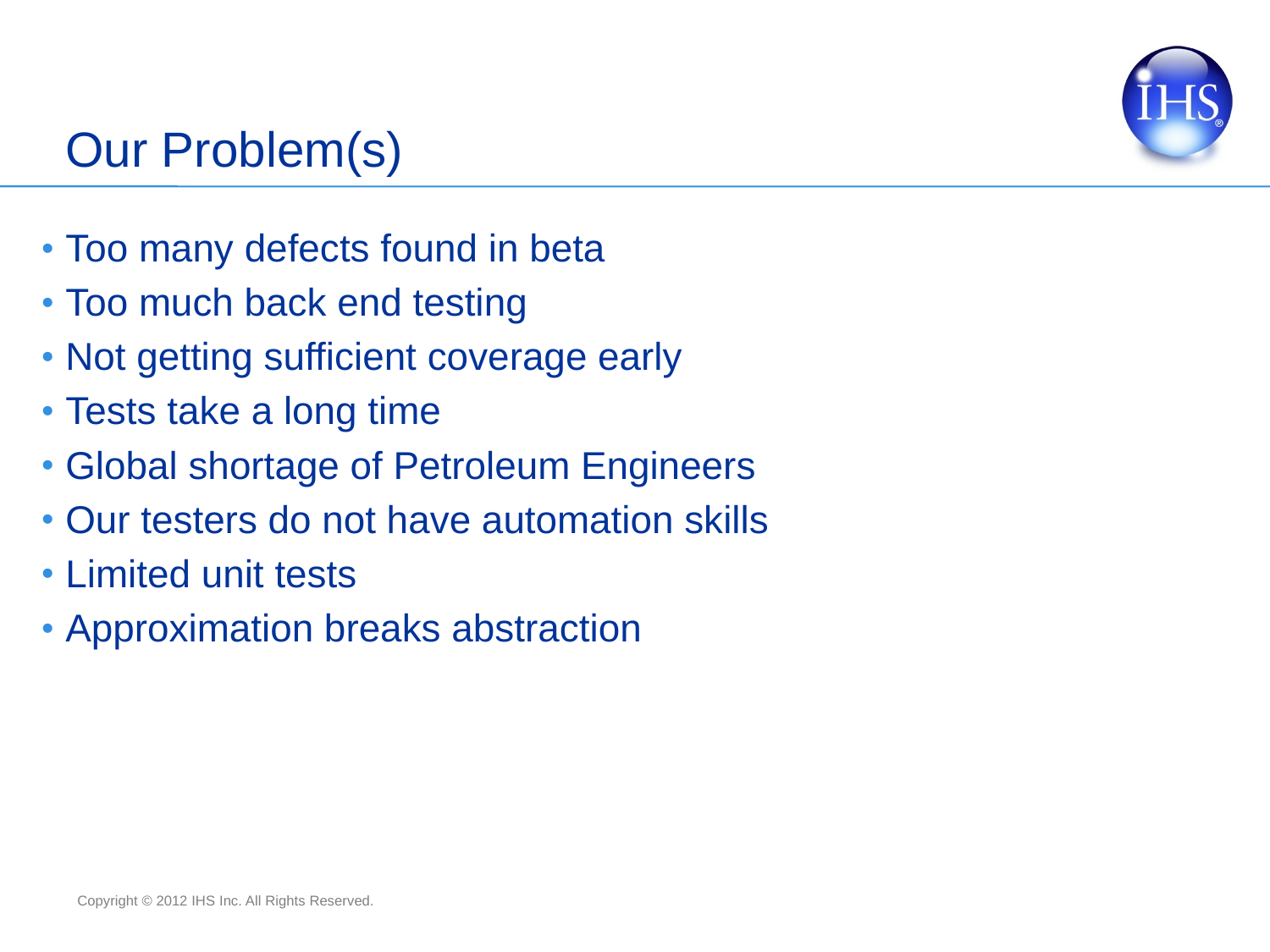

# Our Problem(s)
Too many defects found in beta
Too much back end testing
Not getting sufficient coverage early
Tests take a long time
Global shortage of Petroleum Engineers
Our testers do not have automation skills
Limited unit tests
Approximation breaks abstraction